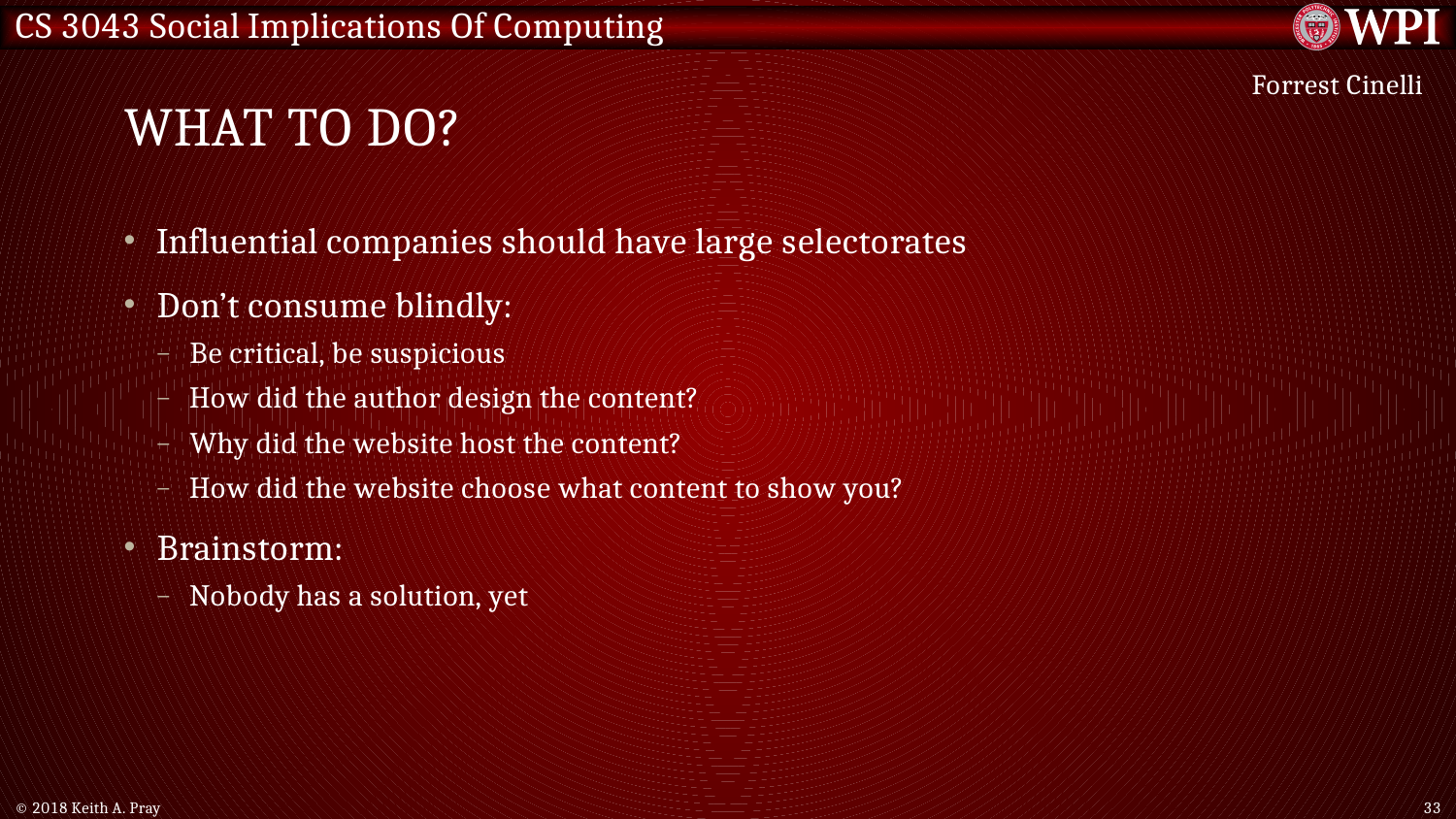

# What to do?
Forrest Cinelli
Influential companies should have large selectorates
Don’t consume blindly:
Be critical, be suspicious
How did the author design the content?
Why did the website host the content?
How did the website choose what content to show you?
Brainstorm:
Nobody has a solution, yet
© 2018 Keith A. Pray
33